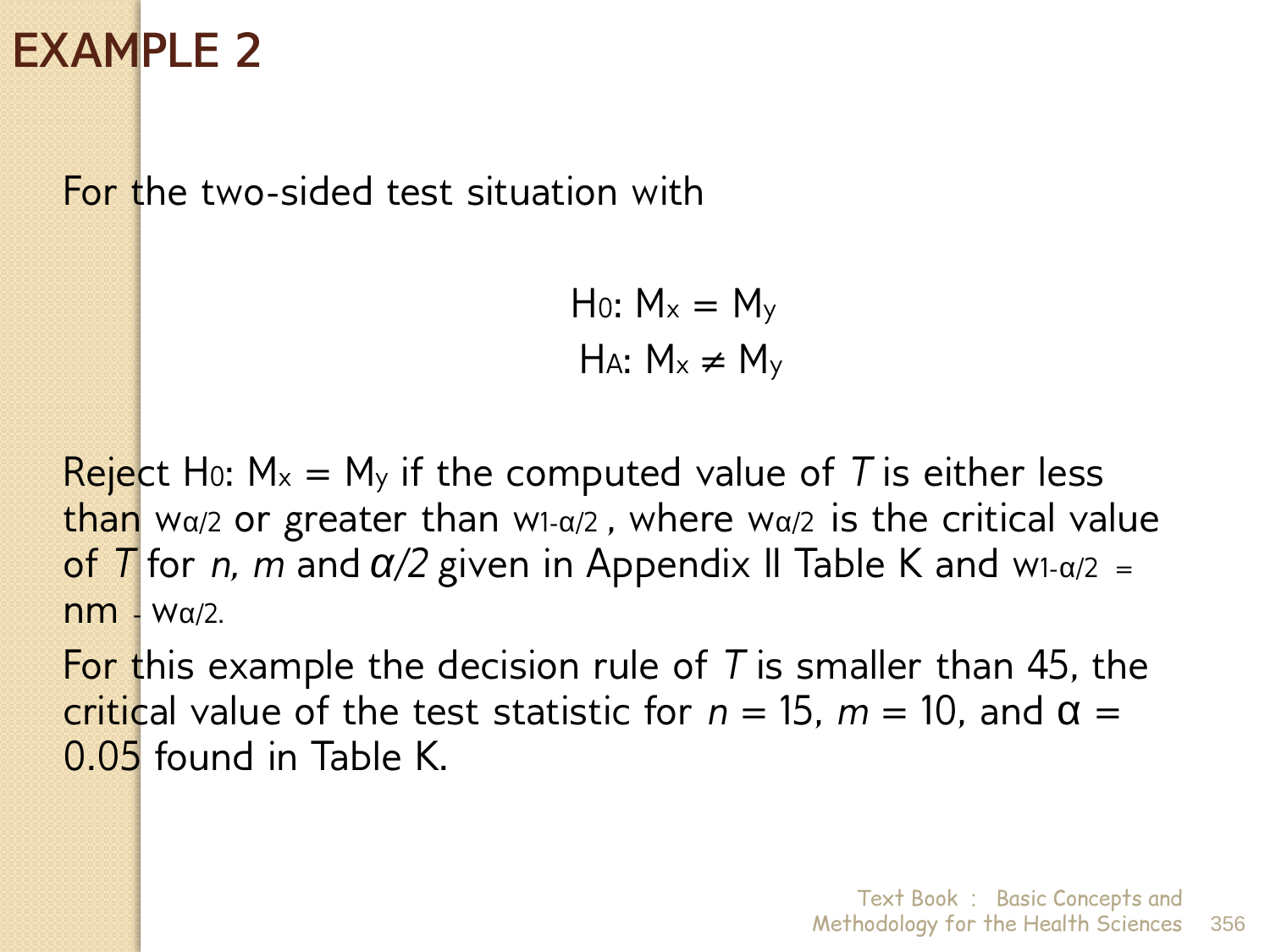

EXAMPLE 2

	For the two-sided test situation with

					H0: Mx = My
					 HA: Mx ≠ My

	Reject H0: Mx = My if the computed value of T is either less than wα/2 or greater than w1-α/2 , where wα/2  is the critical value of T for n, m and α/2 given in Appendix II Table K and w1-α/2  = nm - wα/2.
	For this example the decision rule of T is smaller than 45, the critical value of the test statistic for n = 15, m = 10, and α = 0.05 found in Table K.

Text Book  :   Basic Concepts and Methodology for the Health Sciences
356